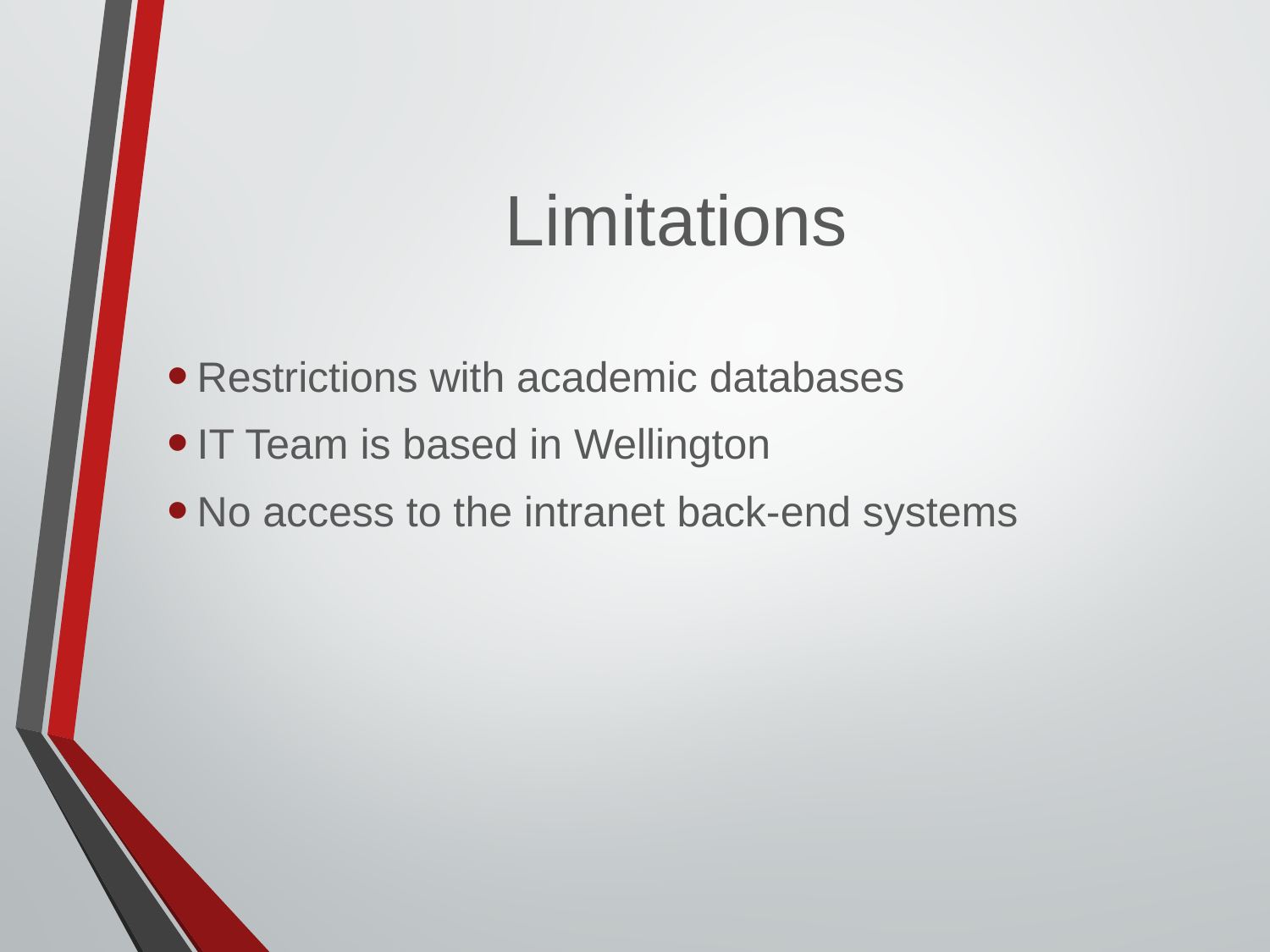

# Limitations
Restrictions with academic databases
IT Team is based in Wellington
No access to the intranet back-end systems